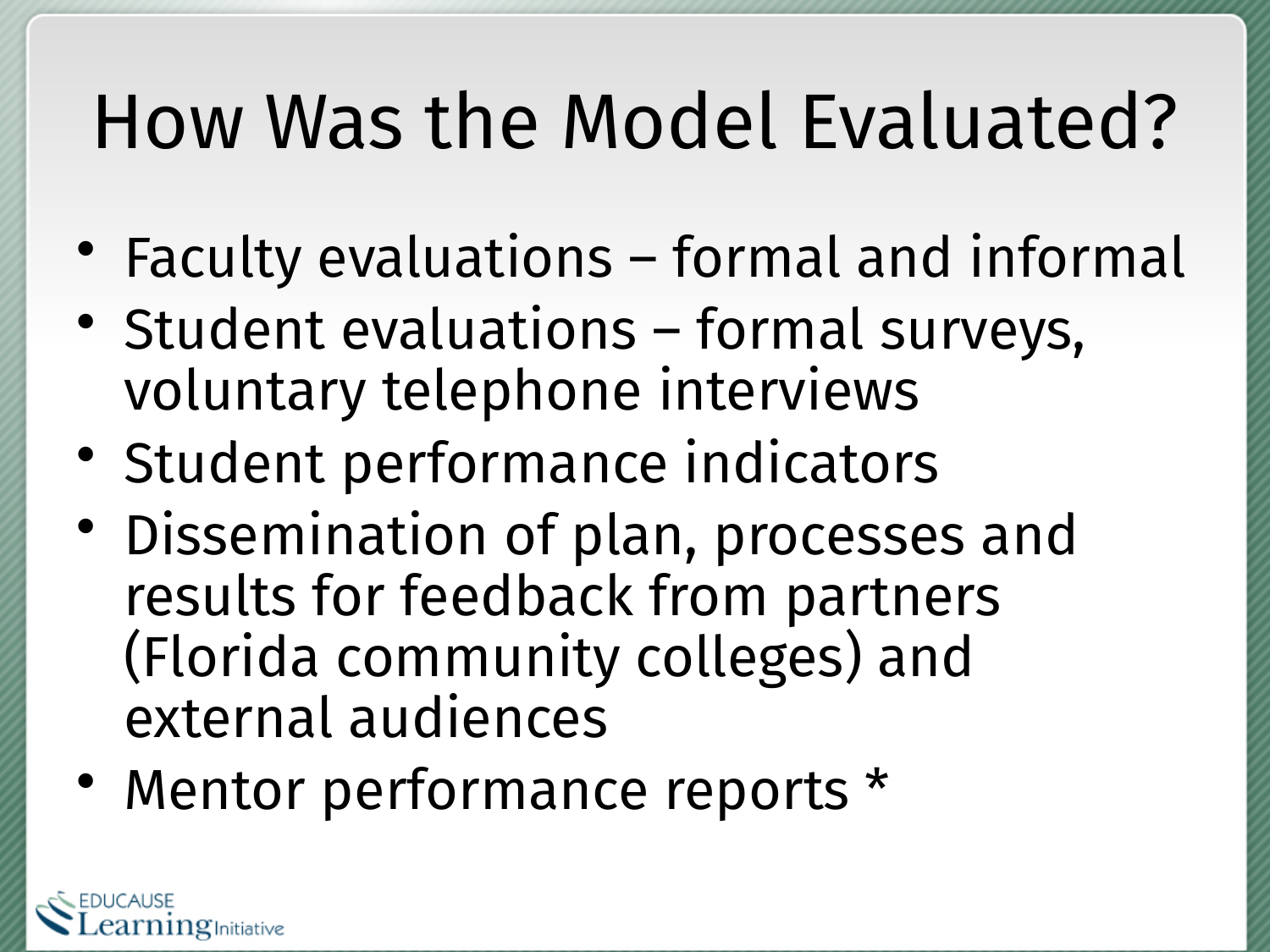

# How Was the Model Evaluated?
Faculty evaluations – formal and informal
Student evaluations – formal surveys, voluntary telephone interviews
Student performance indicators
Dissemination of plan, processes and results for feedback from partners (Florida community colleges) and external audiences
Mentor performance reports *